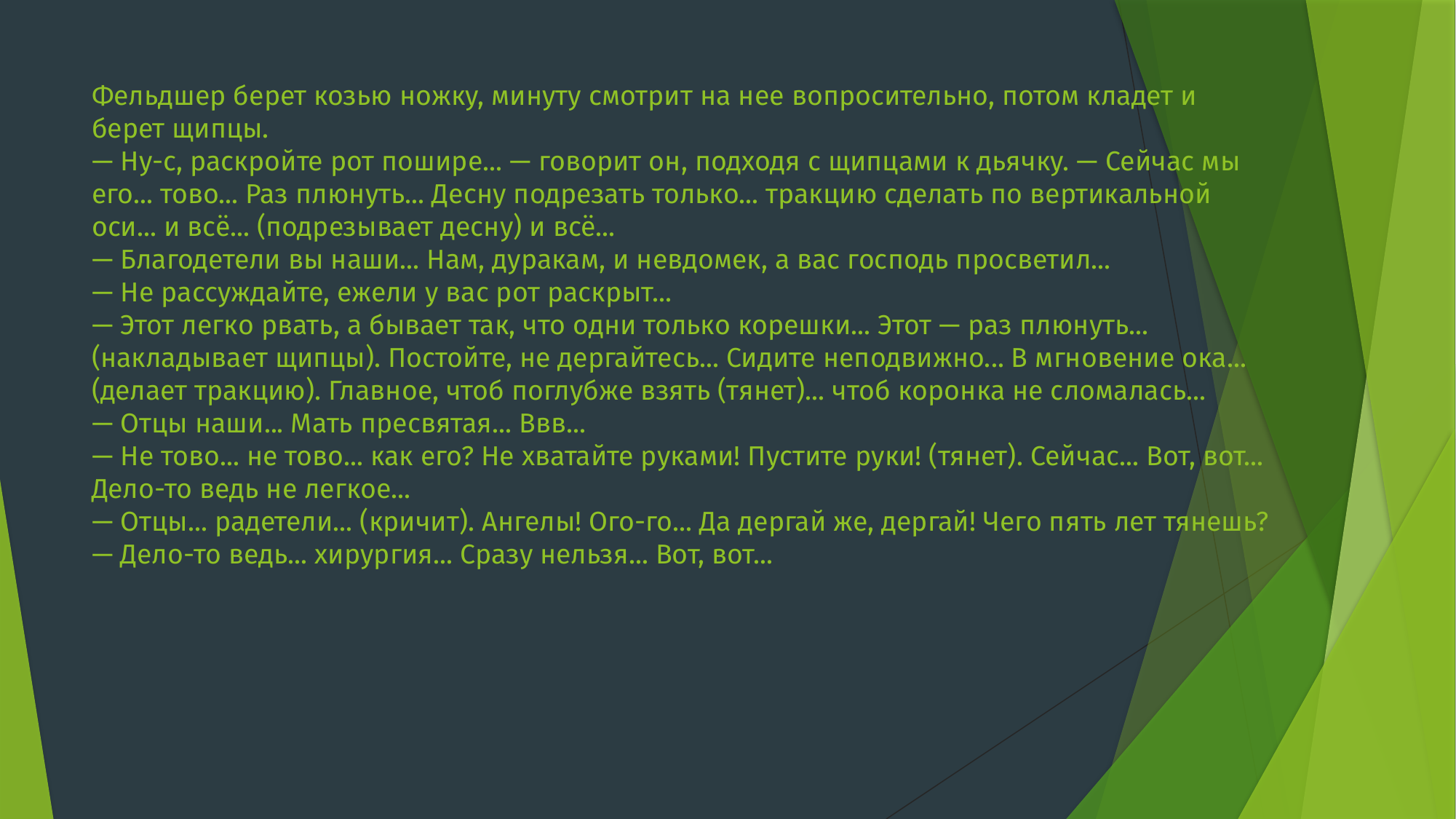

# Фельдшер берет козью ножку, минуту смотрит на нее вопросительно, потом кладет и берет щипцы. — Ну-с, раскройте рот пошире... — говорит он, подходя с щипцами к дьячку. — Сейчас мы его... тово... Раз плюнуть... Десну подрезать только... тракцию сделать по вертикальной оси... и всё... (подрезывает десну) и всё... — Благодетели вы наши... Нам, дуракам, и невдомек, а вас господь просветил... — Не рассуждайте, ежели у вас рот раскрыт... — Этот легко рвать, а бывает так, что одни только корешки... Этот — раз плюнуть... (накладывает щипцы). Постойте, не дергайтесь... Сидите неподвижно... В мгновение ока... (делает тракцию). Главное, чтоб поглубже взять (тянет)... чтоб коронка не сломалась... — Отцы наши... Мать пресвятая... Ввв... — Не тово... не тово... как его? Не хватайте руками! Пустите руки! (тянет). Сейчас... Вот, вот... Дело-то ведь не легкое... — Отцы... радетели... (кричит). Ангелы! Ого-го... Да дергай же, дергай! Чего пять лет тянешь? — Дело-то ведь... хирургия... Сразу нельзя... Вот, вот...